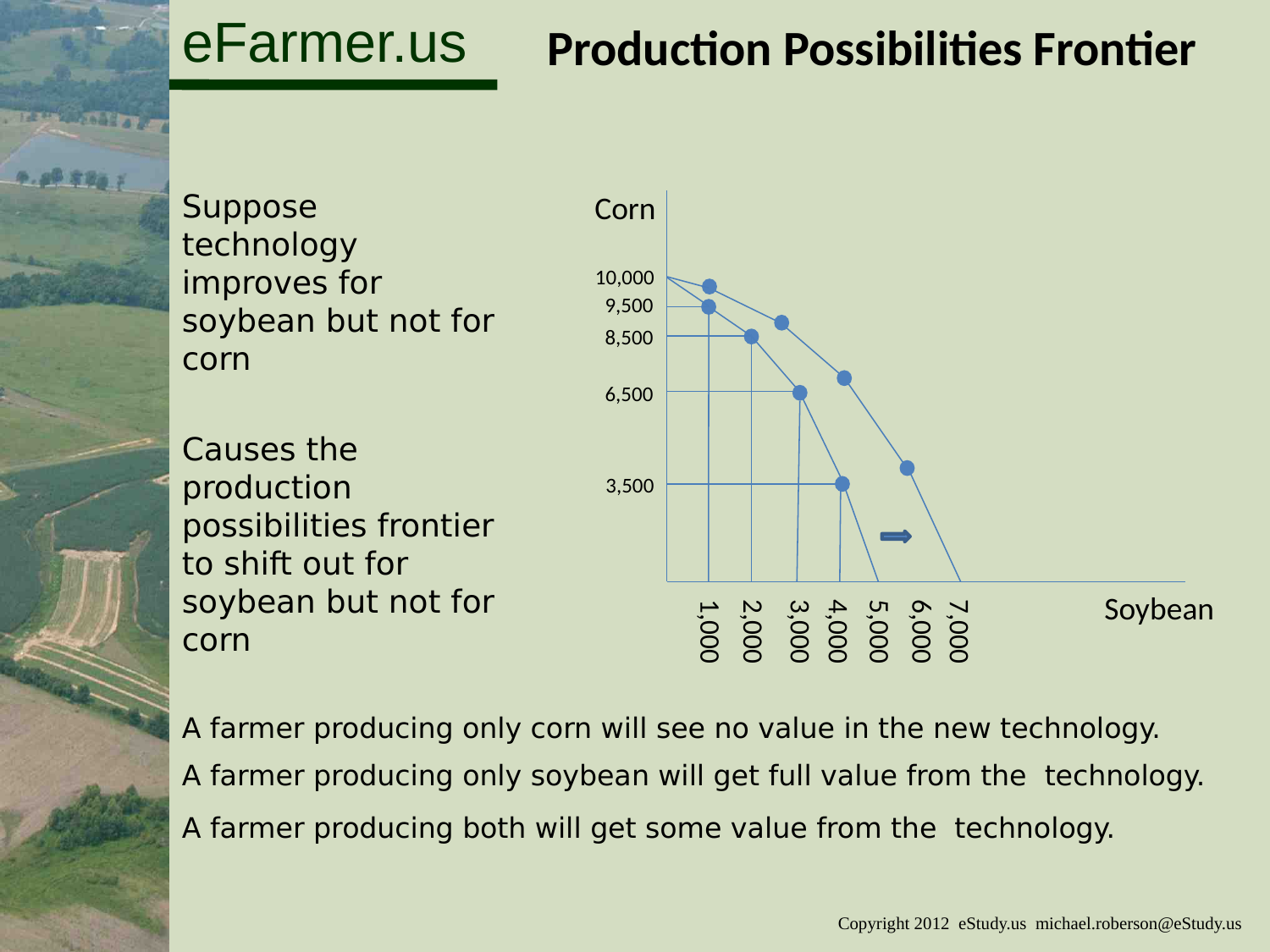

Production Possibilities Frontier
Suppose technology improves for soybean but not for corn
Corn
10,000

7,000
6,000
9,500

8,500

6,500

Causes the production possibilities frontier to shift out for soybean but not for corn
3,500

Soybean
1,000
2,000
3,000
4,000
5,000
A farmer producing only corn will see no value in the new technology.
A farmer producing only soybean will get full value from the  technology.
A farmer producing both will get some value from the  technology.
Copyright 2012  eStudy.us  michael.roberson@eStudy.us